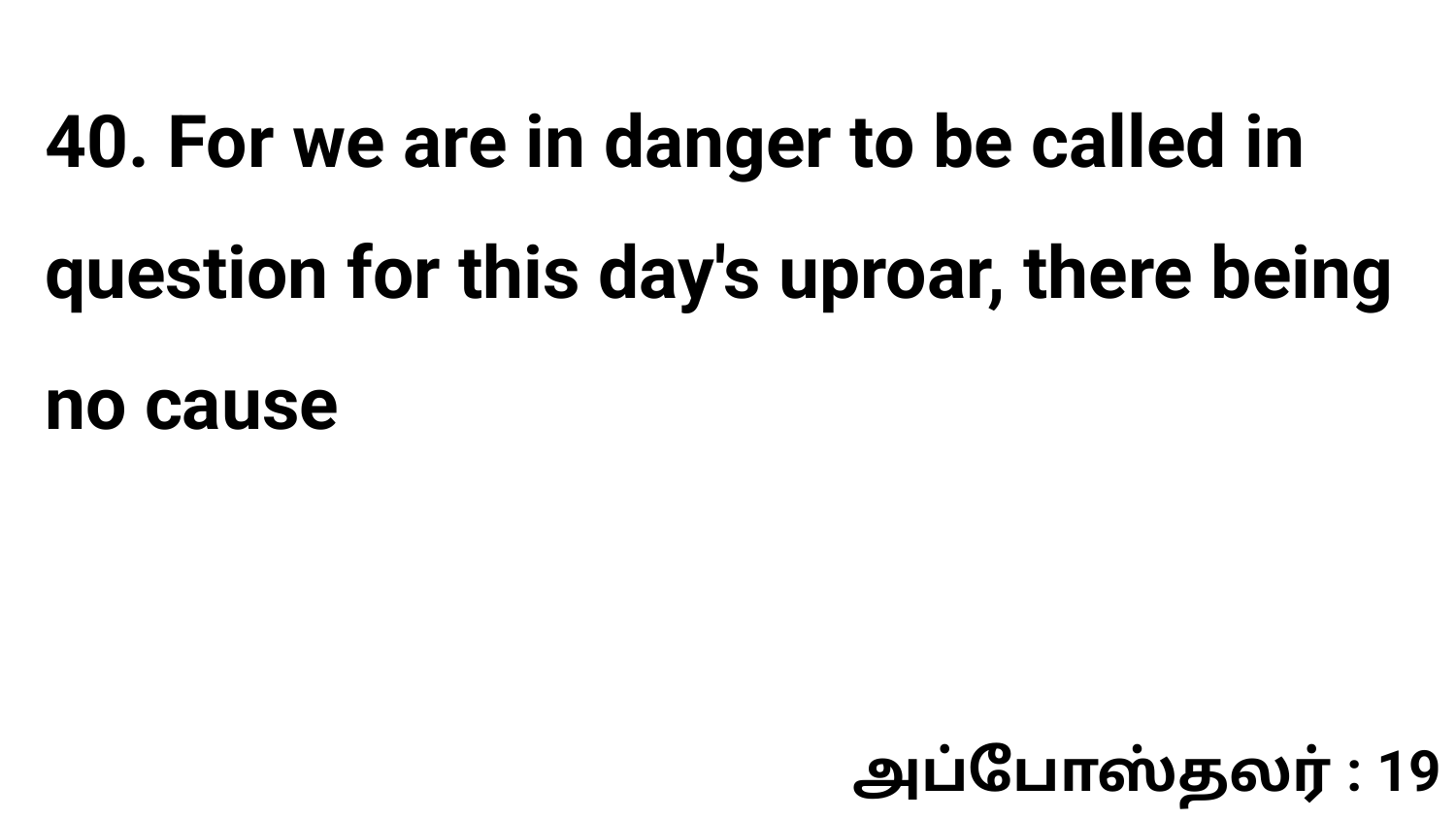

40. For we are in danger to be called in question for this day's uproar, there being no cause
அப்போஸ்தலர் : 19